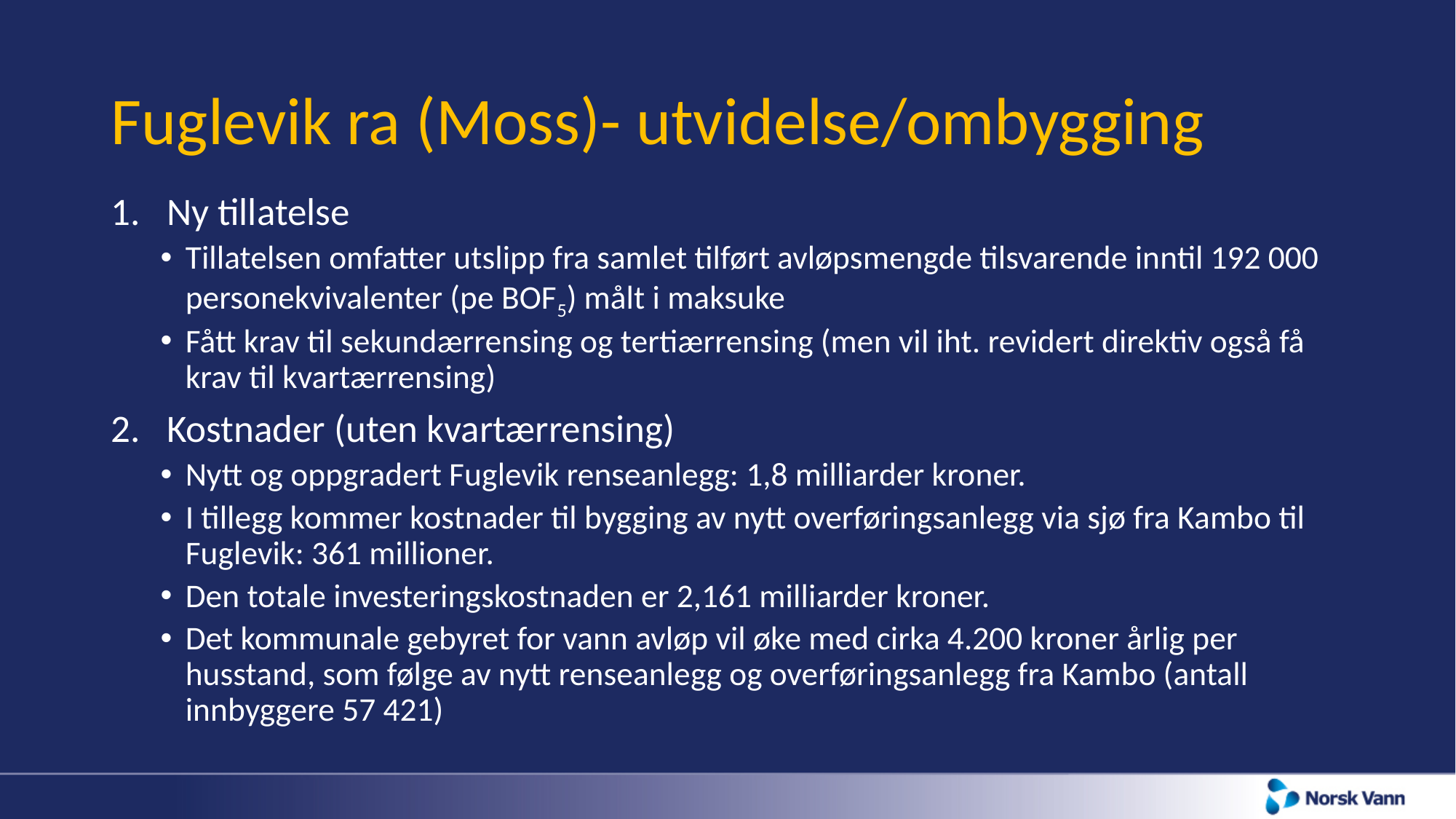

# Fuglevik ra (Moss)- utvidelse/ombygging
Ny tillatelse
Tillatelsen omfatter utslipp fra samlet tilført avløpsmengde tilsvarende inntil 192 000 personekvivalenter (pe BOF5) målt i maksuke
Fått krav til sekundærrensing og tertiærrensing (men vil iht. revidert direktiv også få krav til kvartærrensing)
Kostnader (uten kvartærrensing)
Nytt og oppgradert Fuglevik renseanlegg: 1,8 milliarder kroner.
I tillegg kommer kostnader til bygging av nytt overføringsanlegg via sjø fra Kambo til Fuglevik: 361 millioner.
Den totale investeringskostnaden er 2,161 milliarder kroner.
Det kommunale gebyret for vann avløp vil øke med cirka 4.200 kroner årlig per husstand, som følge av nytt renseanlegg og overføringsanlegg fra Kambo (antall innbyggere 57 421)